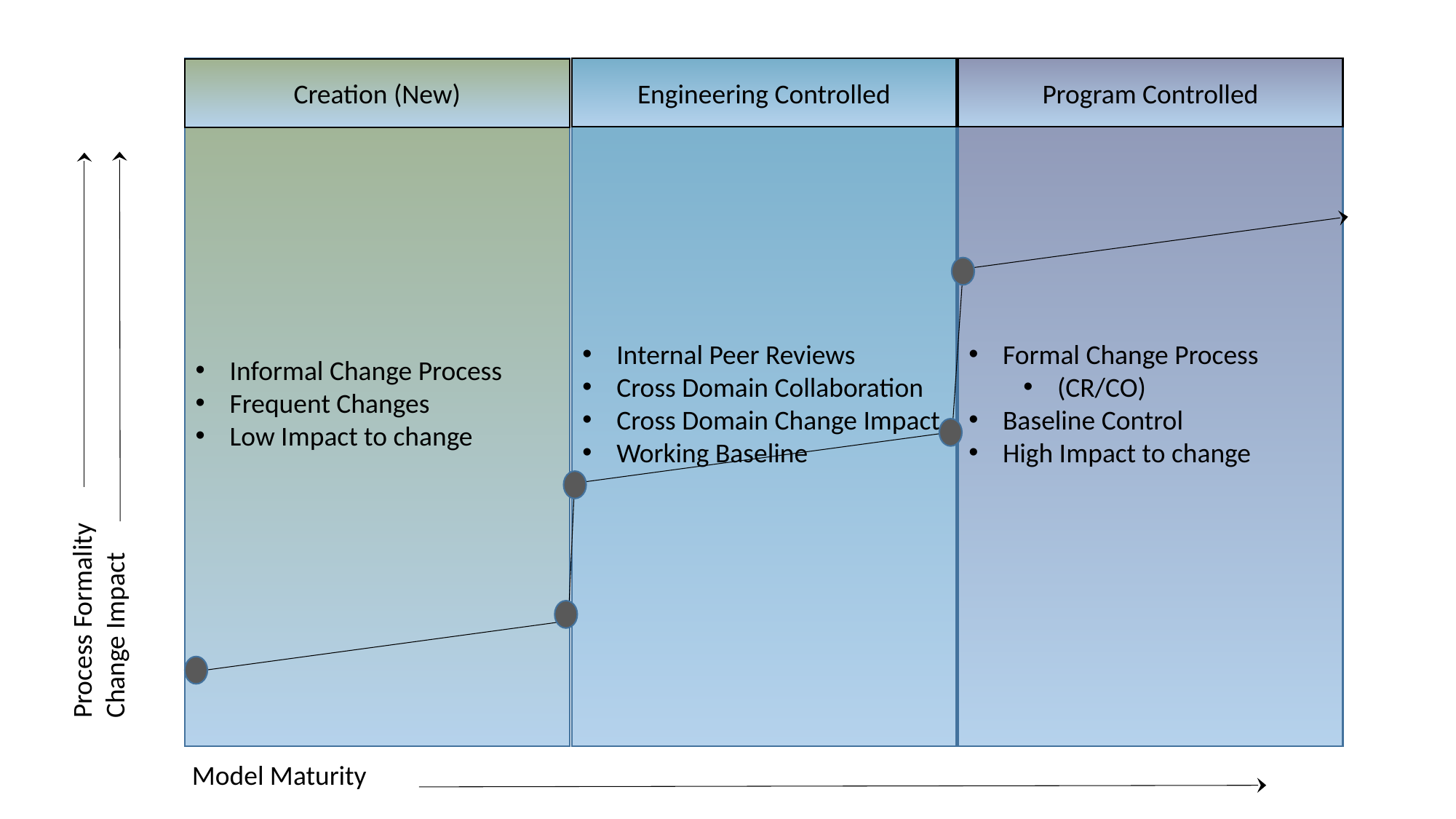

Engineering Controlled
Internal Peer Reviews
Cross Domain Collaboration
Cross Domain Change Impact
Working Baseline
Program Controlled
Formal Change Process
(CR/CO)
Baseline Control
High Impact to change
Informal Change Process
Frequent Changes
Low Impact to change
Creation (New)

Process Formality
Change Impact

Model Maturity